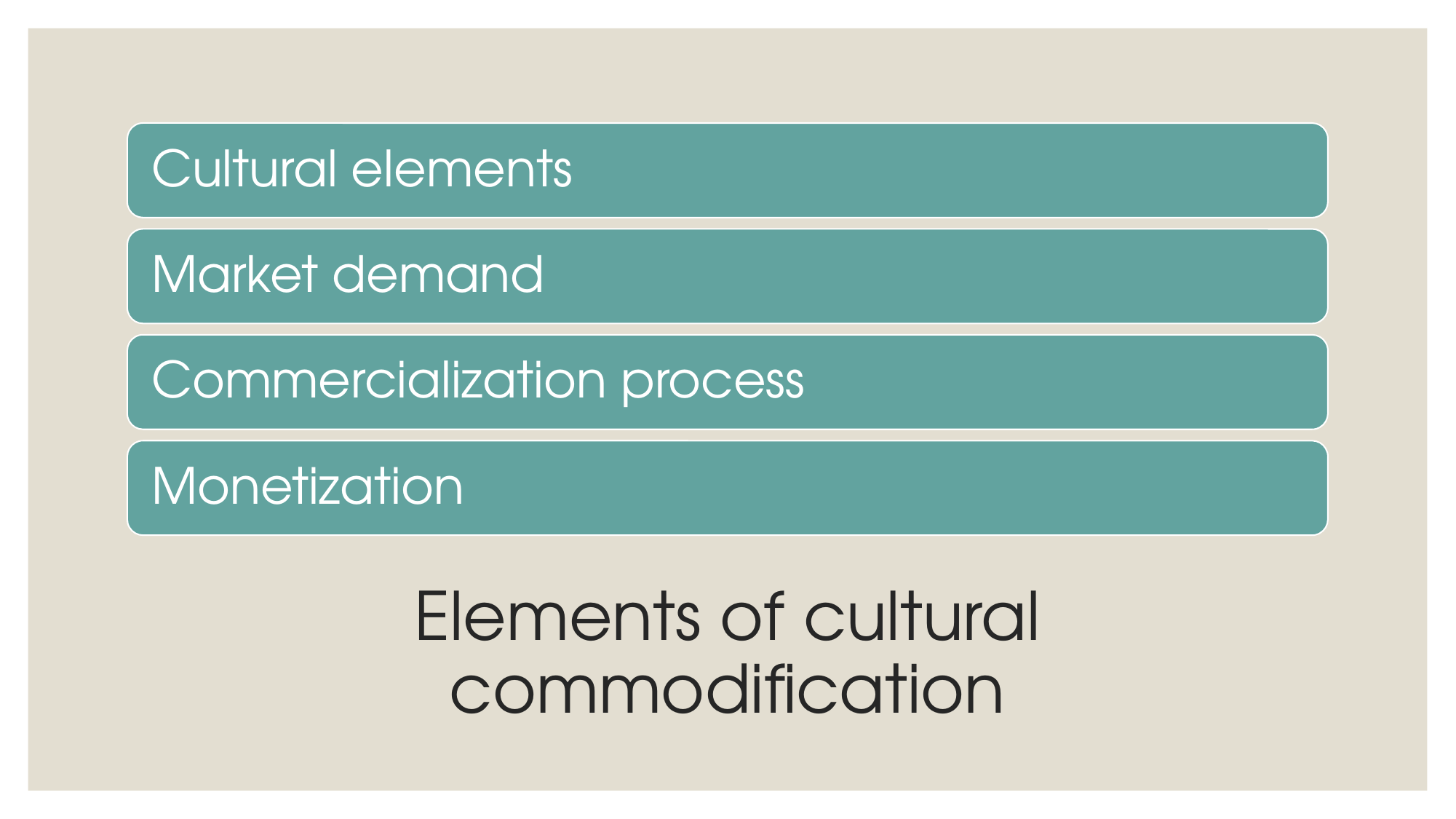

Cultural elements
Market demand
Commercialization process
Monetization
# Elements of cultural commodification